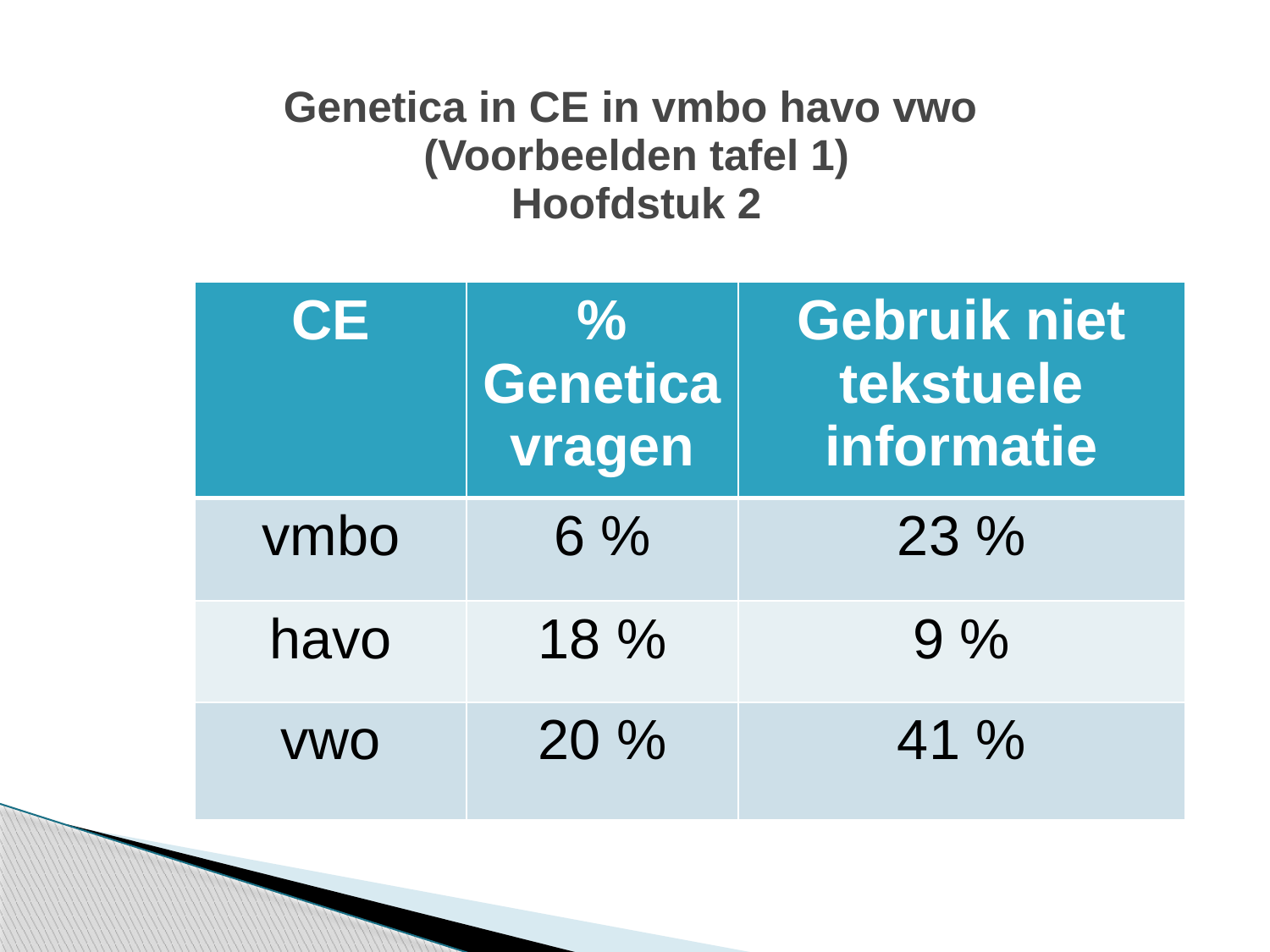

# Genetica in CE in vmbo havo vwo (Voorbeelden tafel 1) Hoofdstuk 2
| CE | % Genetica vragen | Gebruik niet tekstuele informatie |
| --- | --- | --- |
| vmbo | 6 % | 23 % |
| havo | 18 % | 9 % |
| vwo | 20 % | 41 % |